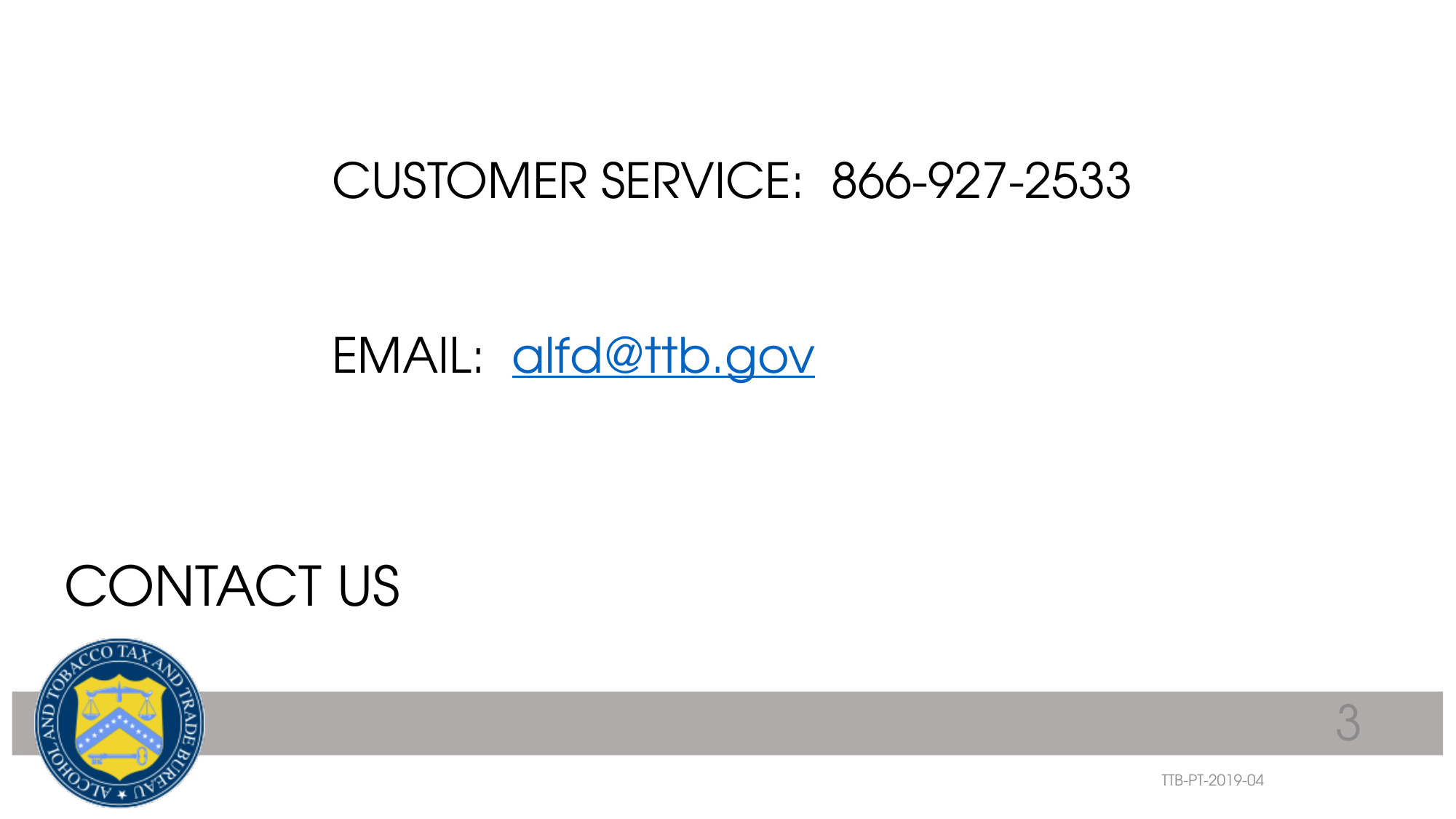

CUSTOMER SERVICE:  866-927-2533

EMAIL:  alfd@ttb.gov

# CONTACT US
3
TTB-PT-2019-04